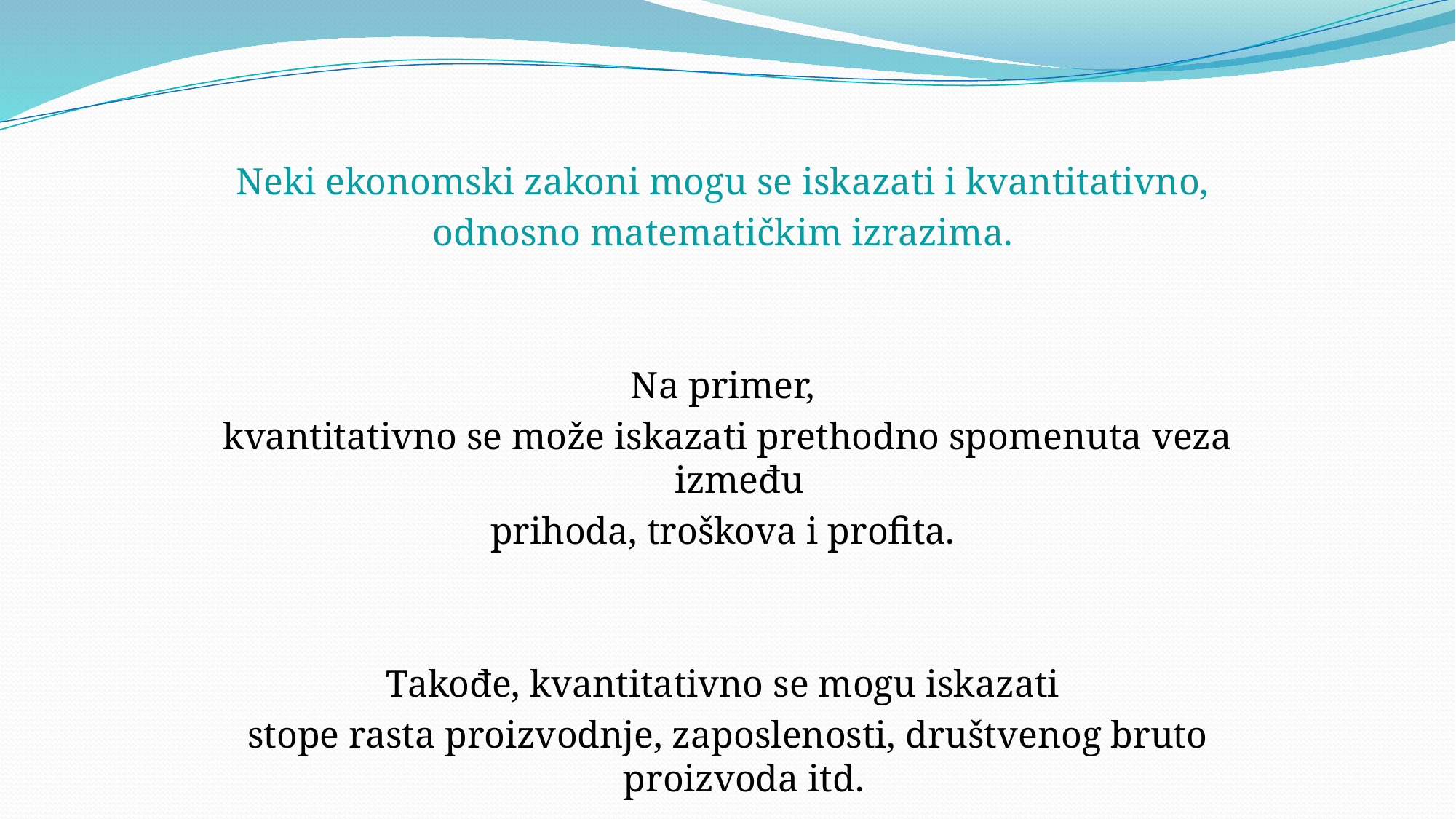

Neki ekonomski zakoni mogu se iskazati i kvantitativno,
odnosno matematičkim izrazima.

Na primer,
kvantitativno se može iskazati prethodno spomenuta veza između
prihoda, troškova i profita.

Takođe, kvantitativno se mogu iskazati
stope rasta proizvodnje, zaposlenosti, društvenog bruto proizvoda itd.